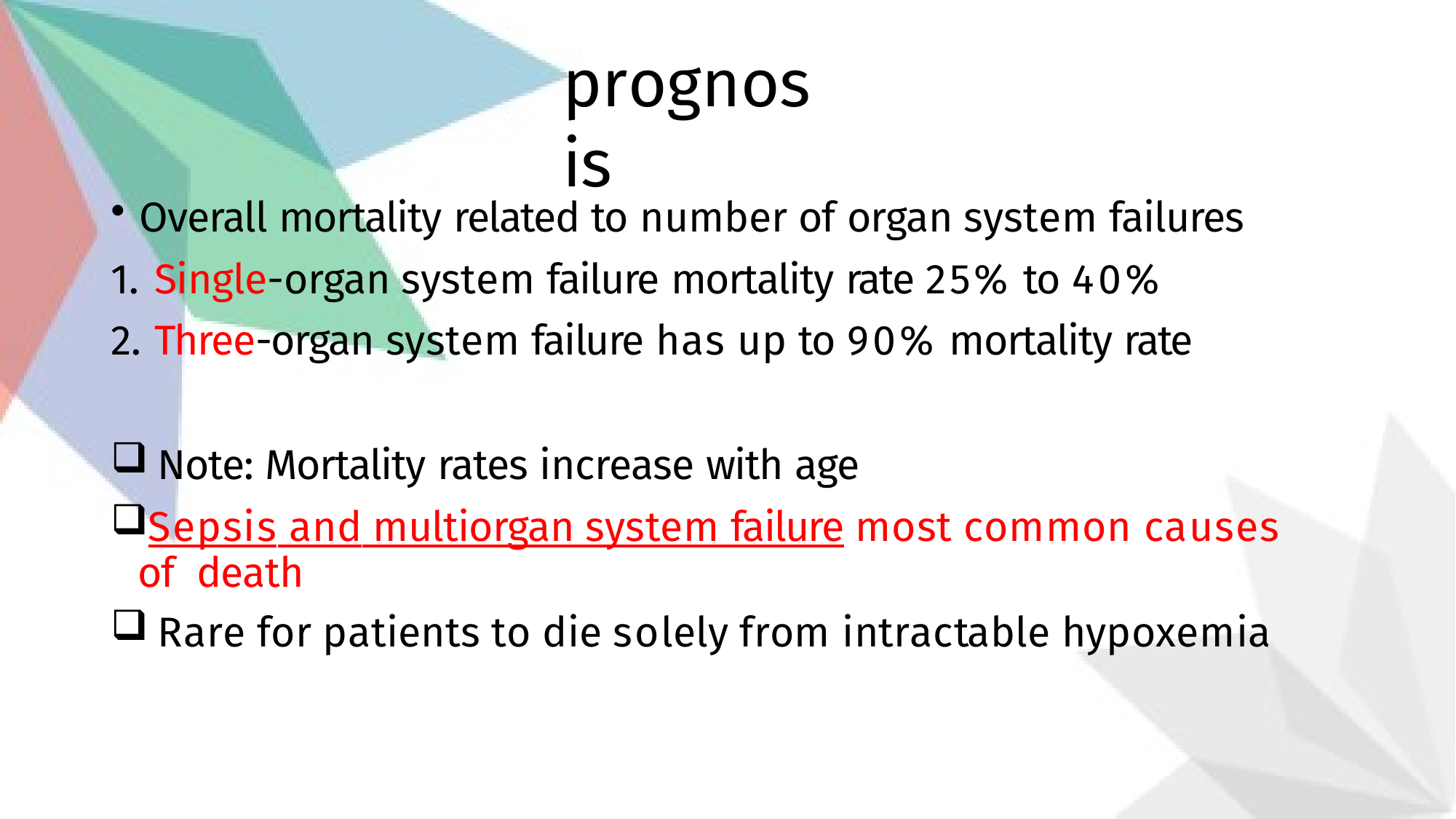

# prognosis
Overall mortality related to number of organ system failures
Single-organ system failure mortality rate 25% to 40%
Three-organ system failure has up to 90% mortality rate

Note: Mortality rates increase with age
Sepsis and multiorgan system failure most common causes of  death
Rare for patients to die solely from intractable hypoxemia